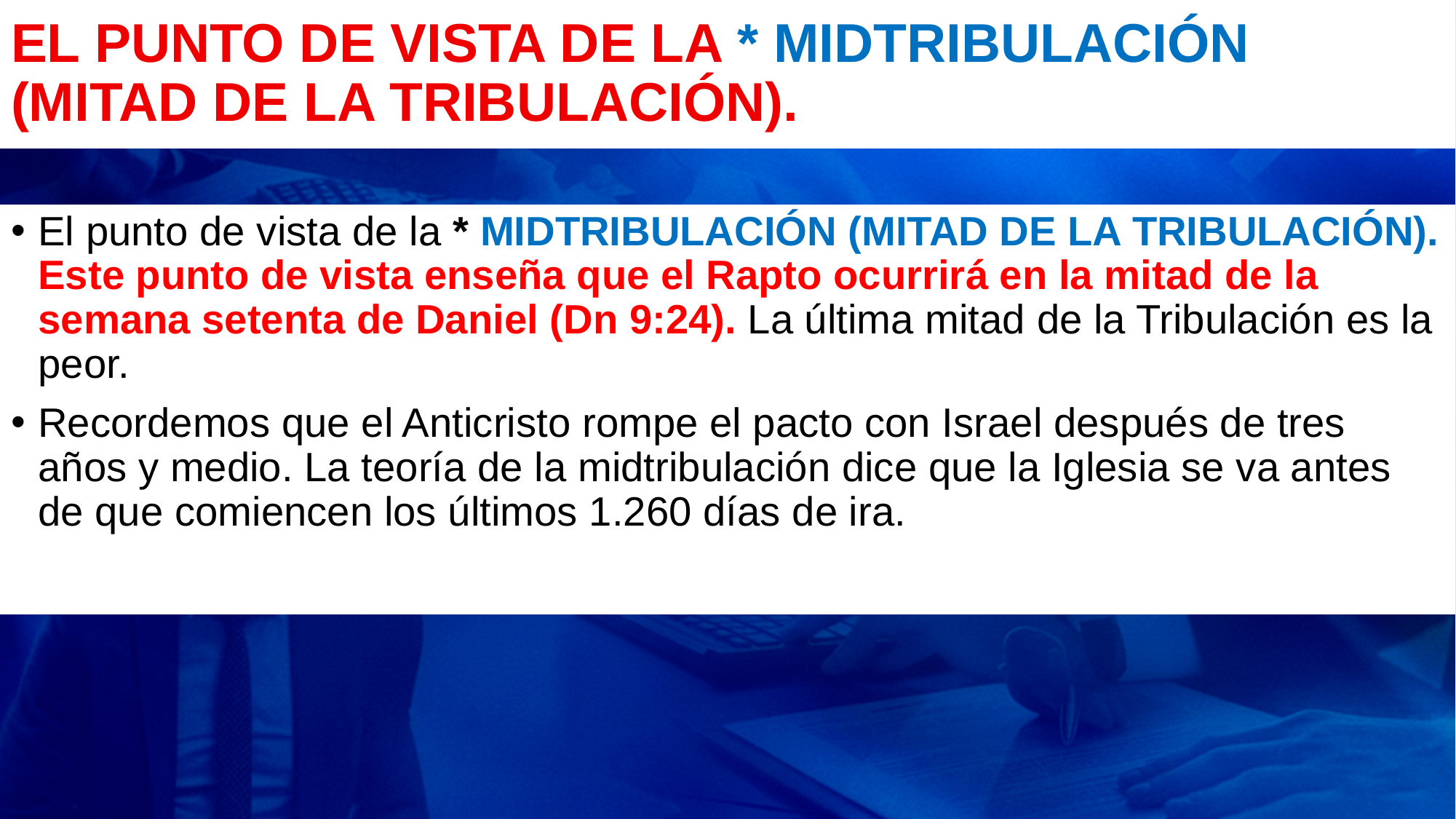

# EL PUNTO DE VISTA DE LA * MIDTRIBULACIÓN (MITAD DE LA TRIBULACIÓN).
El punto de vista de la * MIDTRIBULACIÓN (MITAD DE LA TRIBULACIÓN). Este punto de vista enseña que el Rapto ocurrirá en la mitad de la semana setenta de Daniel (Dn 9:24). La última mitad de la Tribulación es la peor.
Recordemos que el Anticristo rompe el pacto con Israel después de tres años y medio. La teoría de la midtribulación dice que la Iglesia se va antes de que comiencen los últimos 1.260 días de ira.